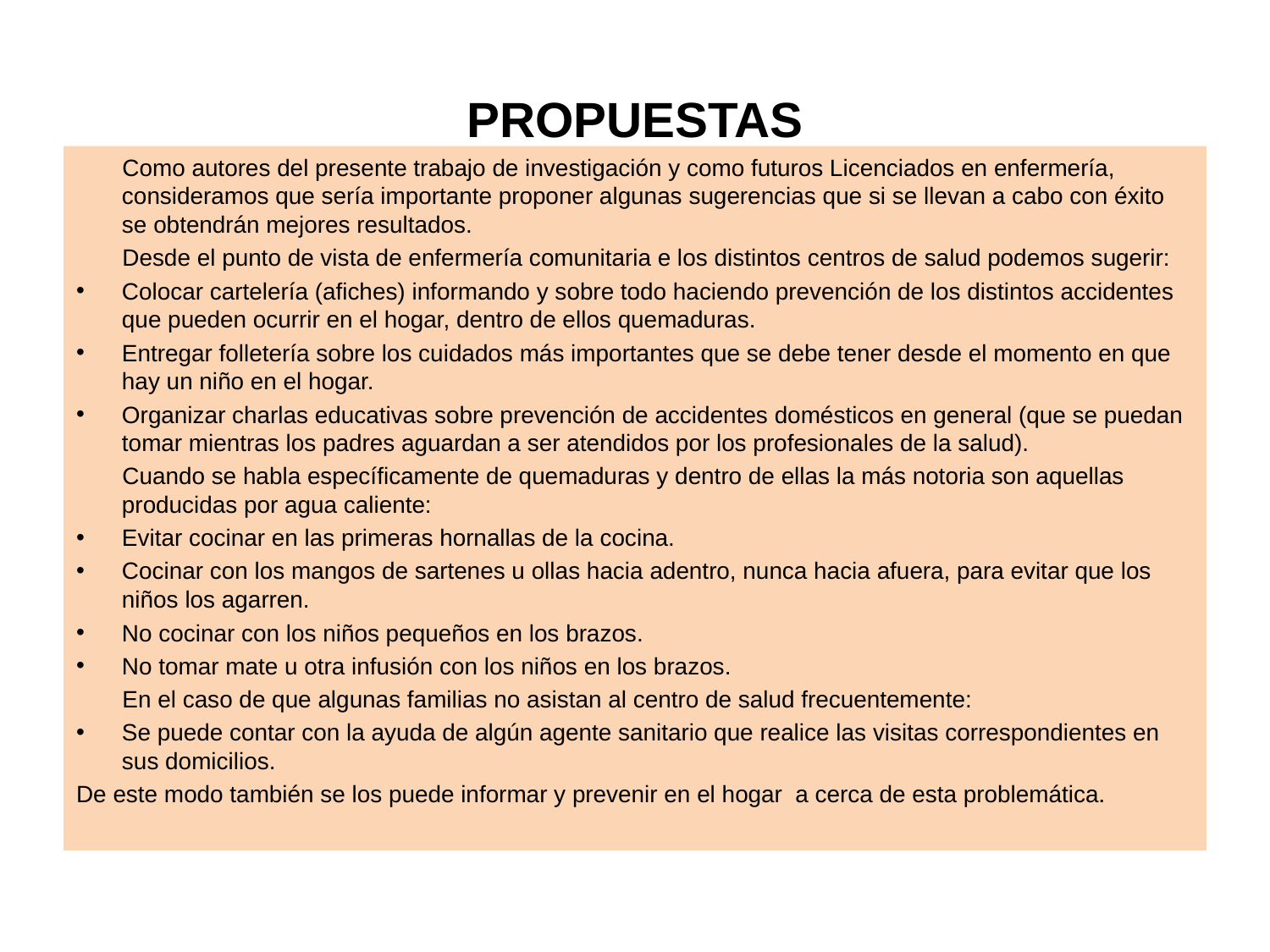

# PROPUESTAS
       Como autores del presente trabajo de investigación y como futuros Licenciados en enfermería, consideramos que sería importante proponer algunas sugerencias que si se llevan a cabo con éxito se obtendrán mejores resultados.
       Desde el punto de vista de enfermería comunitaria e los distintos centros de salud podemos sugerir:
Colocar cartelería (afiches) informando y sobre todo haciendo prevención de los distintos accidentes que pueden ocurrir en el hogar, dentro de ellos quemaduras.
Entregar folletería sobre los cuidados más importantes que se debe tener desde el momento en que hay un niño en el hogar.
Organizar charlas educativas sobre prevención de accidentes domésticos en general (que se puedan tomar mientras los padres aguardan a ser atendidos por los profesionales de la salud).
       Cuando se habla específicamente de quemaduras y dentro de ellas la más notoria son aquellas producidas por agua caliente:
Evitar cocinar en las primeras hornallas de la cocina.
Cocinar con los mangos de sartenes u ollas hacia adentro, nunca hacia afuera, para evitar que los niños los agarren.
No cocinar con los niños pequeños en los brazos.
No tomar mate u otra infusión con los niños en los brazos.
       En el caso de que algunas familias no asistan al centro de salud frecuentemente:
Se puede contar con la ayuda de algún agente sanitario que realice las visitas correspondientes en sus domicilios.
De este modo también se los puede informar y prevenir en el hogar  a cerca de esta problemática.